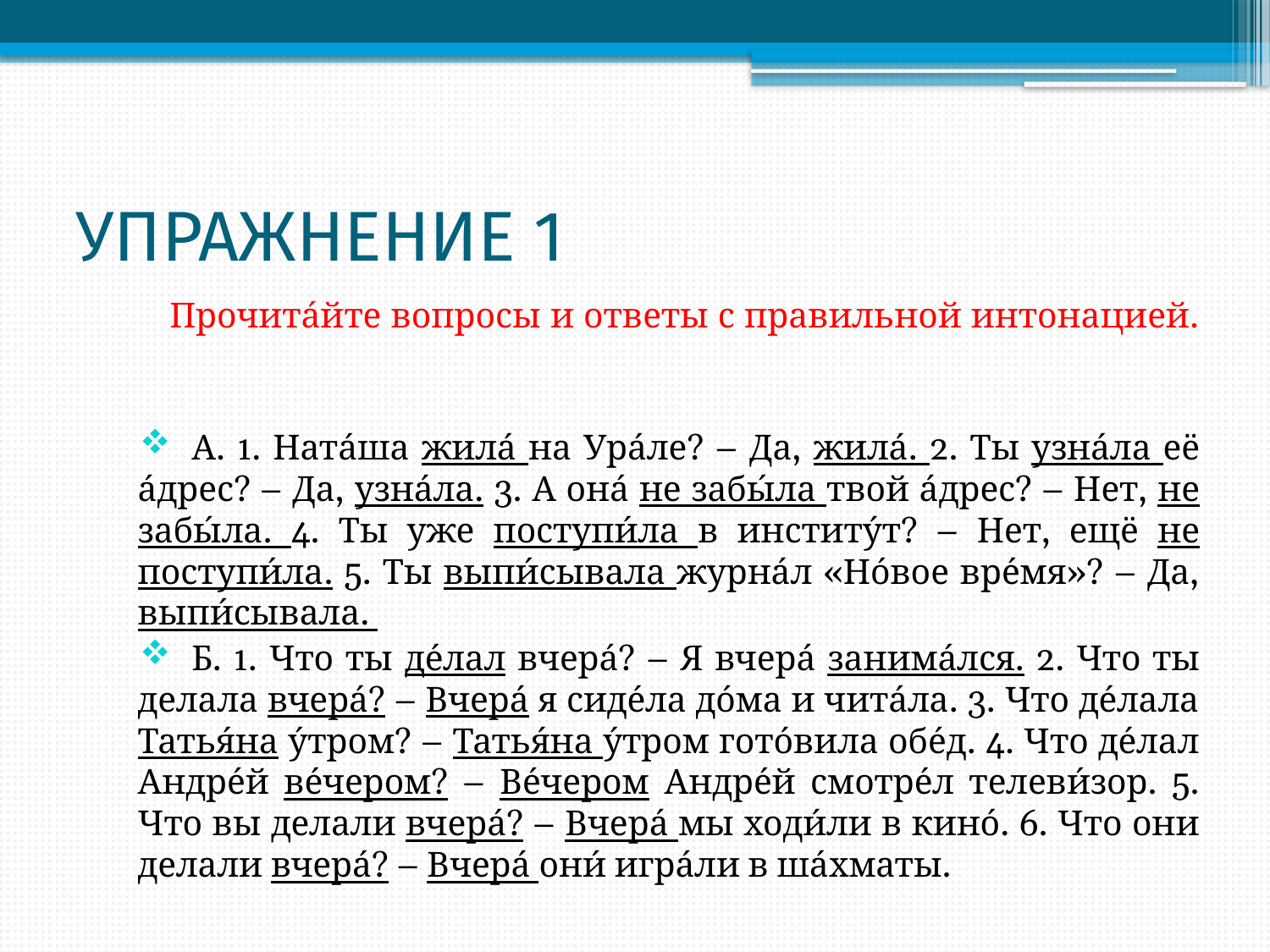

# УПРАЖНЕНИЕ 1
Прочита́йте вопросы и ответы с правильной интонацией.

А. 1. Ната́ша жила́ на Ура́ле? – Да, жила́. 2. Ты узна́ла её а́дрес? – Да, узна́ла. 3. А она́ не забы́ла твой а́дрес? – Нет, не забы́ла. 4. Ты уже поступи́ла в институ́т? – Нет, ещё не поступи́ла. 5. Ты выпи́сывала журна́л «Но́вое вре́мя»? – Да, выпи́сывала.
Б. 1. Что ты де́лал вчера́? – Я вчера́ занима́лся. 2. Что ты делала вчера́? – Вчера́ я сиде́ла до́ма и чита́ла. 3. Что де́лала Татья́на у́тром? – Татья́на у́тром гото́вила обе́д. 4. Что де́лал Андре́й ве́чером? – Ве́чером Андре́й смотре́л телеви́зор. 5. Что вы делали вчера́? – Вчера́ мы ходи́ли в кино́. 6. Что они делали вчера́? – Вчера́ они́ игра́ли в ша́хматы.